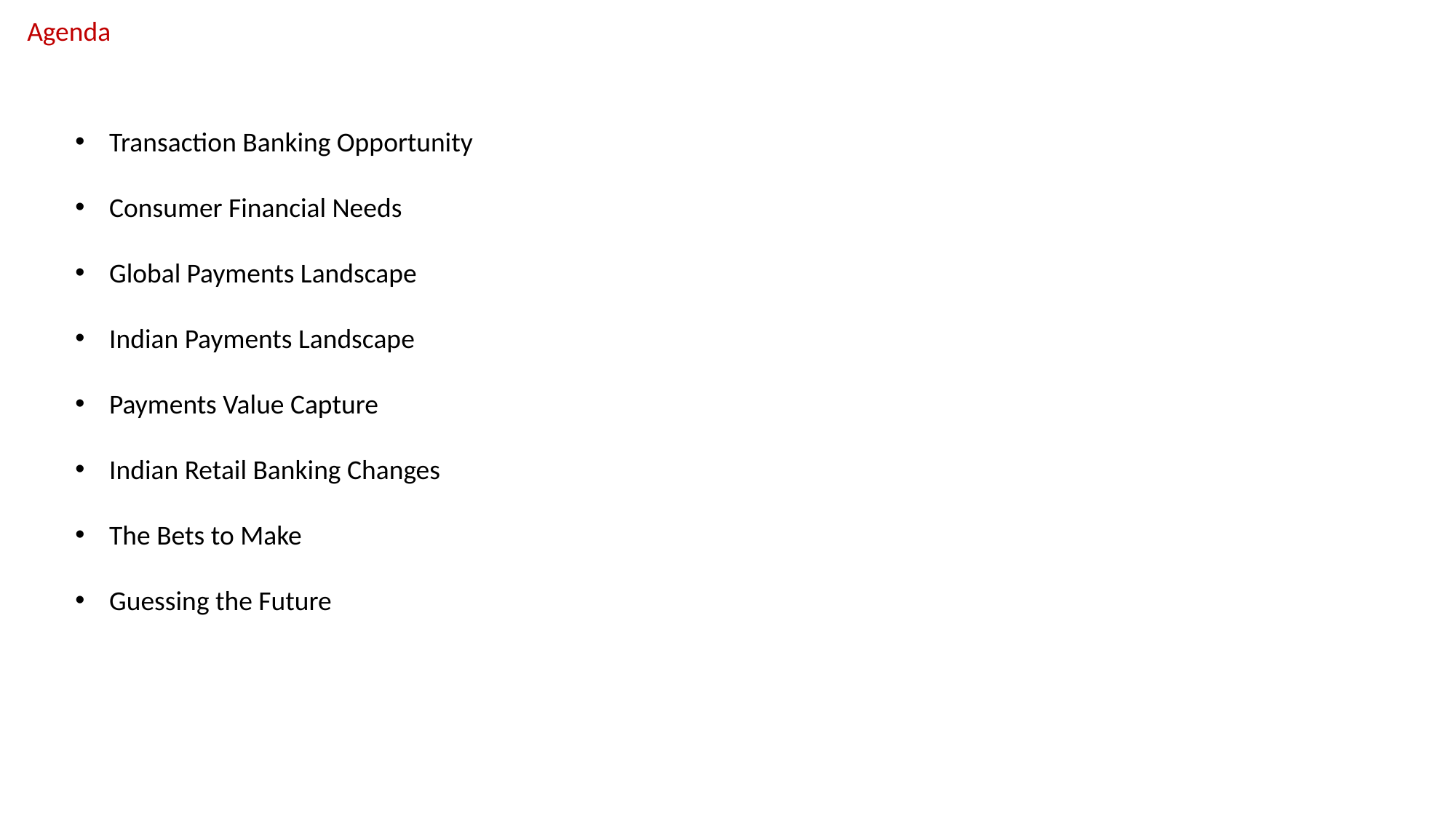

Agenda
Transaction Banking Opportunity

Consumer Financial Needs

Global Payments Landscape

Indian Payments Landscape

Payments Value Capture

Indian Retail Banking Changes

The Bets to Make

Guessing the Future